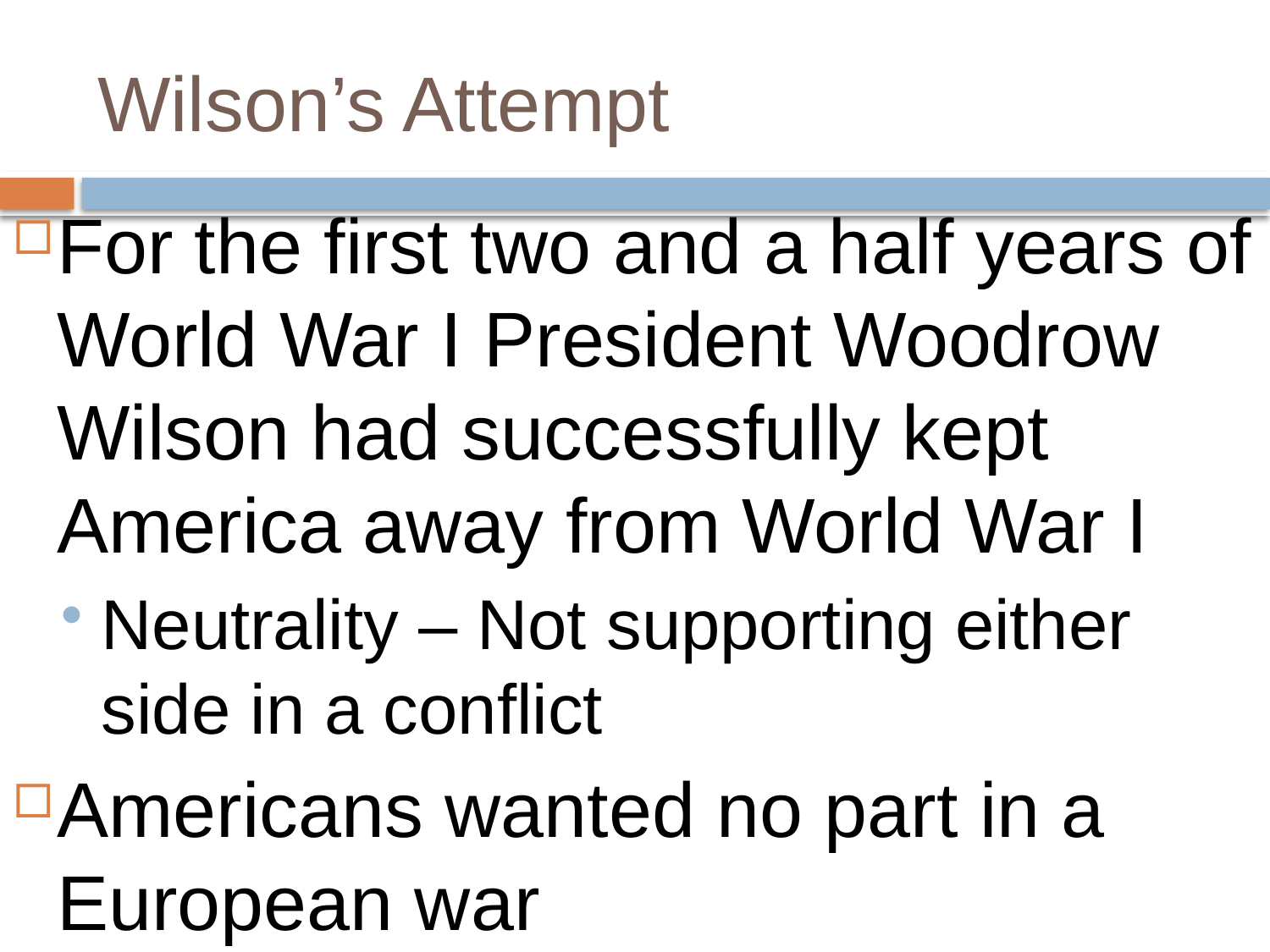

# Wilson’s Attempt
For the first two and a half years of World War I President Woodrow Wilson had successfully kept America away from World War I
Neutrality – Not supporting either side in a conflict
Americans wanted no part in a European war